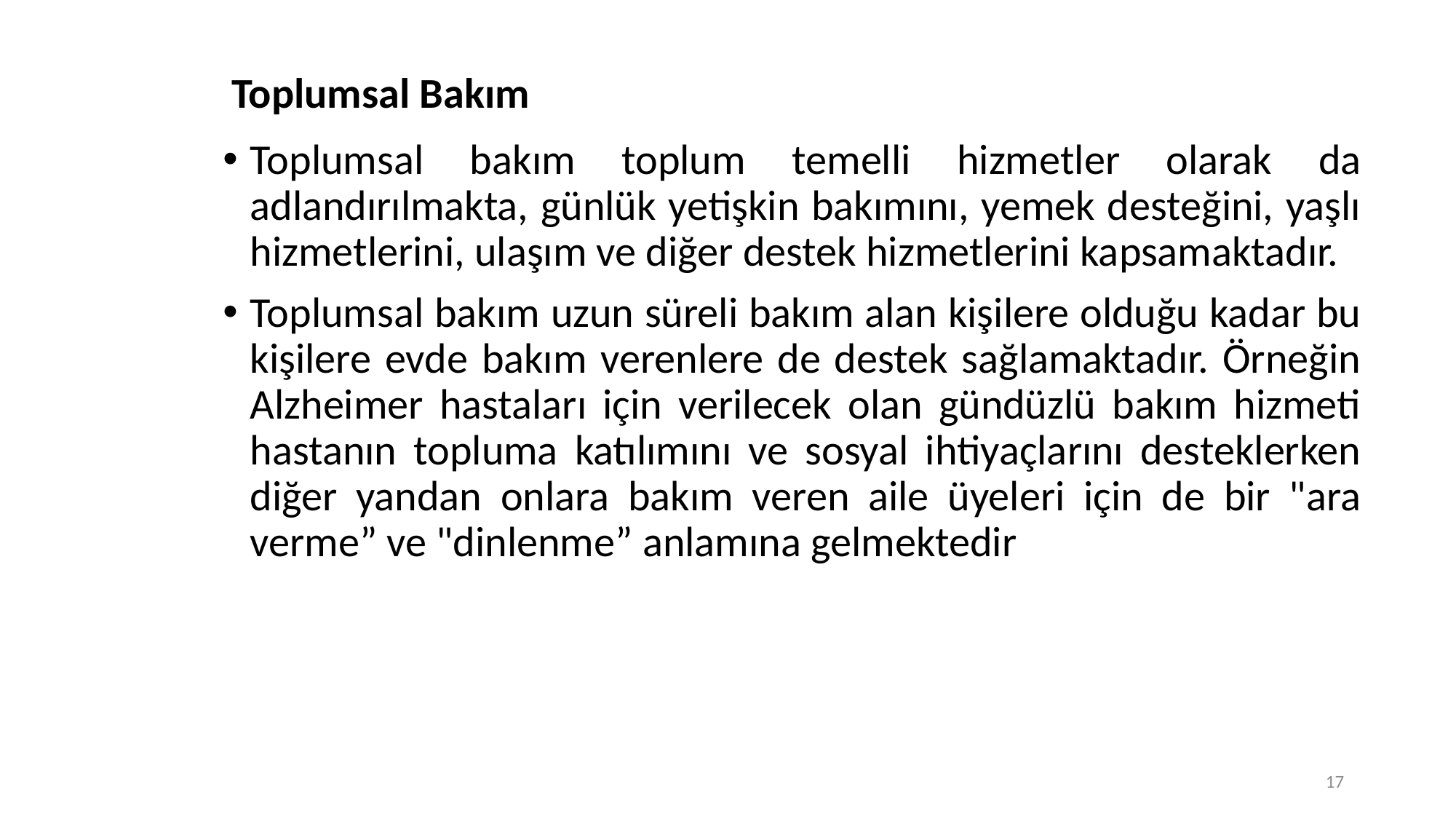

# Toplumsal Bakım
Toplumsal bakım toplum temelli hizmetler olarak da adlandırılmakta, günlük yetişkin bakımını, yemek desteğini, yaşlı hizmetlerini, ulaşım ve diğer destek hizmetlerini kapsamaktadır.
Toplumsal bakım uzun süreli bakım alan kişilere olduğu kadar bu kişilere evde bakım verenlere de destek sağlamaktadır. Örneğin Alzheimer hastaları için verilecek olan gündüzlü bakım hizmeti hastanın topluma katılımını ve sosyal ihtiyaçlarını desteklerken diğer yandan onlara bakım veren aile üyeleri için de bir "ara verme” ve "dinlenme” anlamına gelmektedir
17